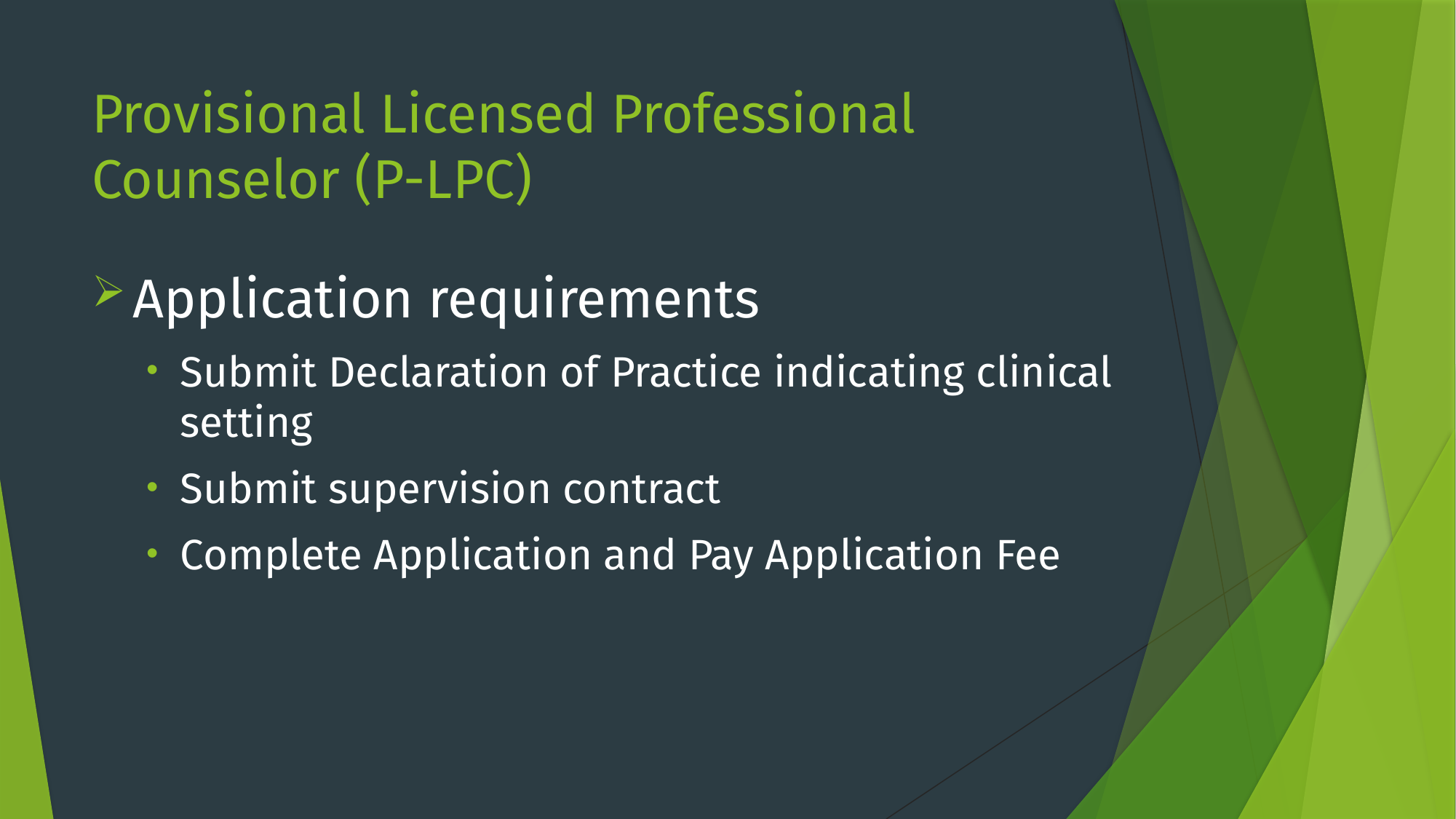

# Provisional Licensed Professional Counselor (P-LPC)
Application requirements
Submit Declaration of Practice indicating clinical setting
Submit supervision contract
Complete Application and Pay Application Fee